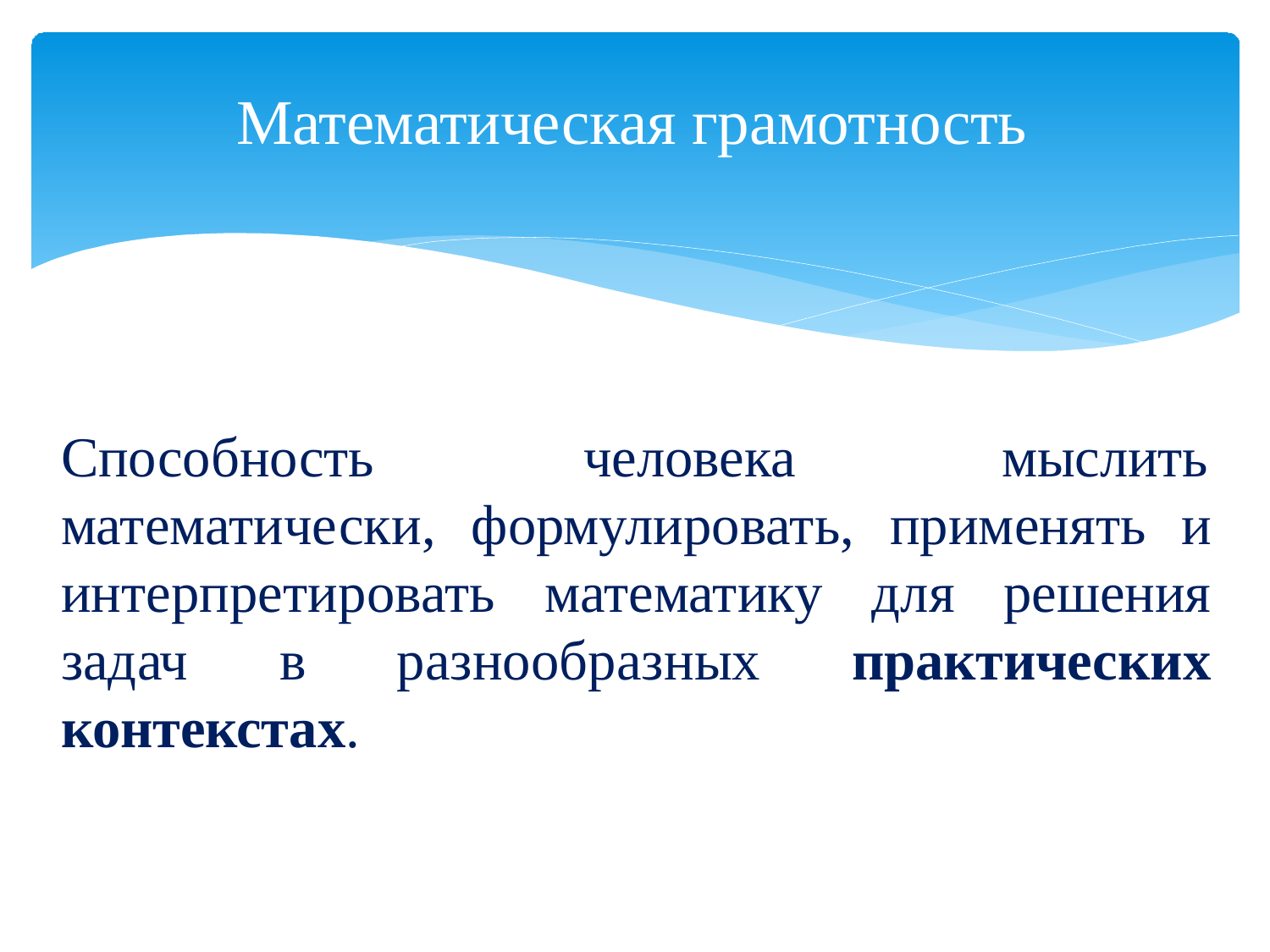

# Математическая грамотность
Способность	человека
мыслить
математически,  формулировать,  применять  и интерпретировать  математику  для  решения задач в разнообразных практических контекстах.